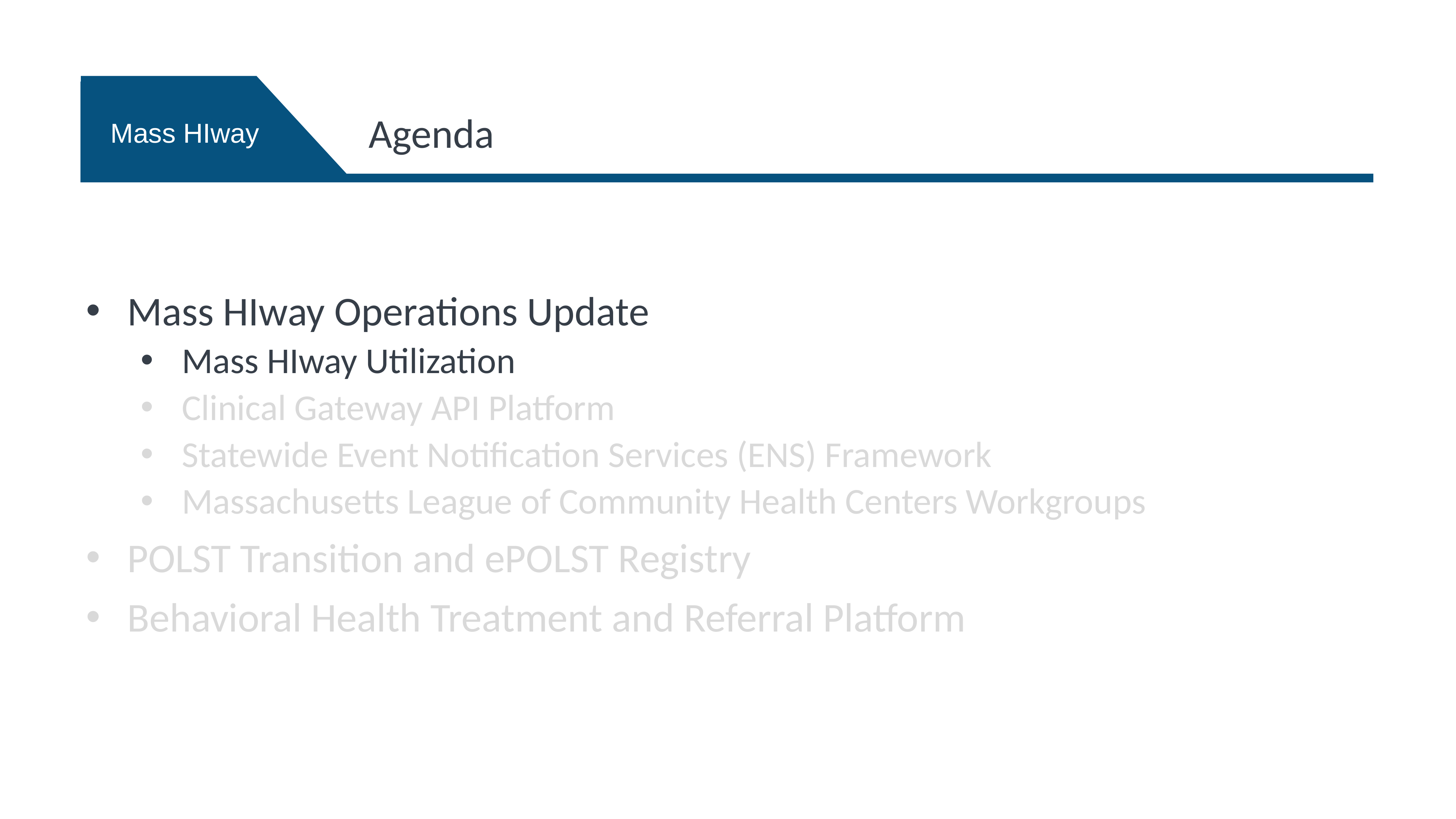

Agenda
Mass HIway Operations Update
Mass HIway Utilization
Clinical Gateway API Platform
Statewide Event Notification Services (ENS) Framework
Massachusetts League of Community Health Centers Workgroups
POLST Transition and ePOLST Registry
Behavioral Health Treatment and Referral Platform